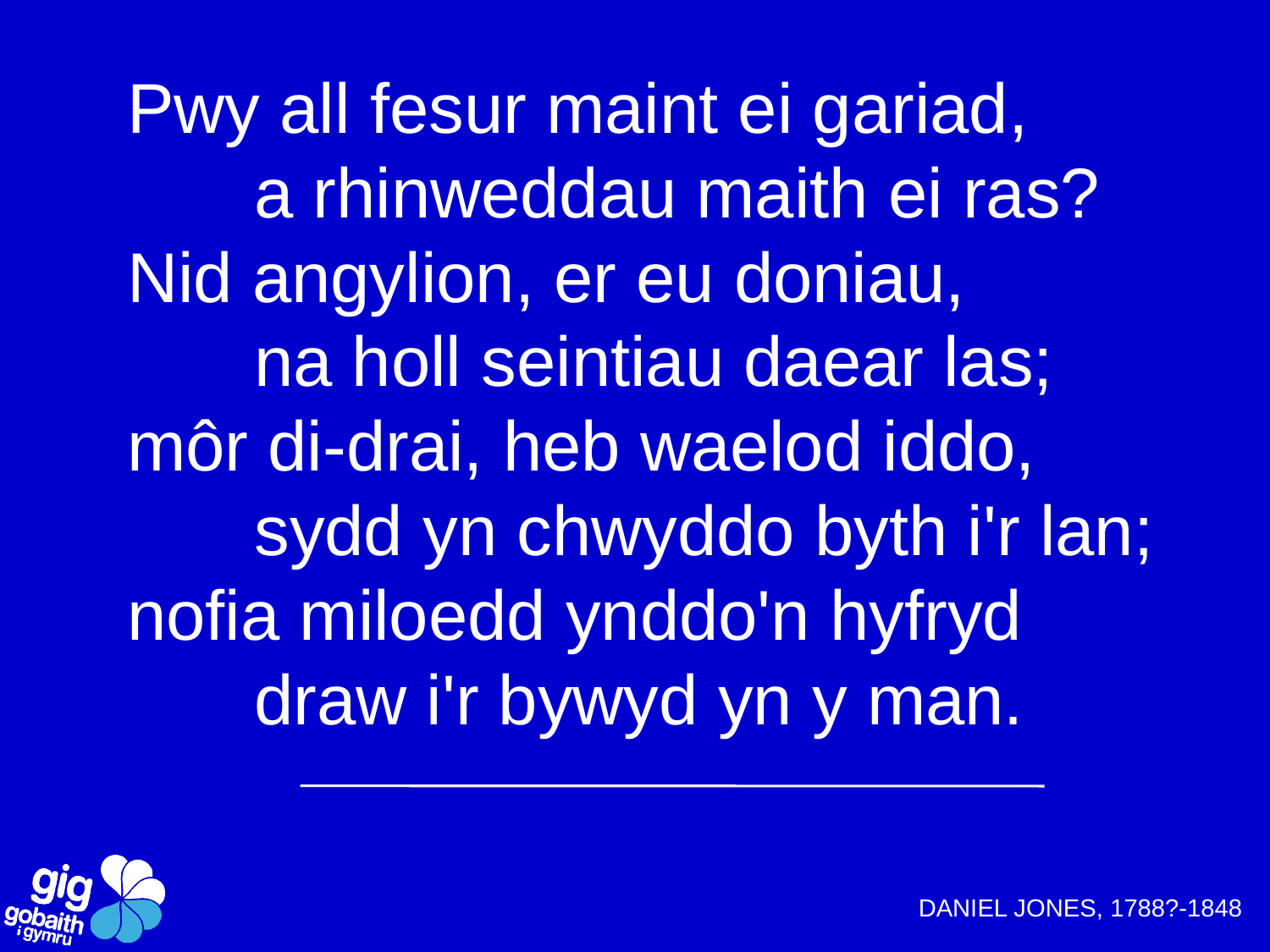

Pwy all fesur maint ei gariad,
	a rhinweddau maith ei ras?
Nid angylion, er eu doniau,
	na holl seintiau daear las;
môr di-drai, heb waelod iddo,
	sydd yn chwyddo byth i'r lan;
nofia miloedd ynddo'n hyfryd
	draw i'r bywyd yn y man.
DANIEL JONES, 1788?-1848